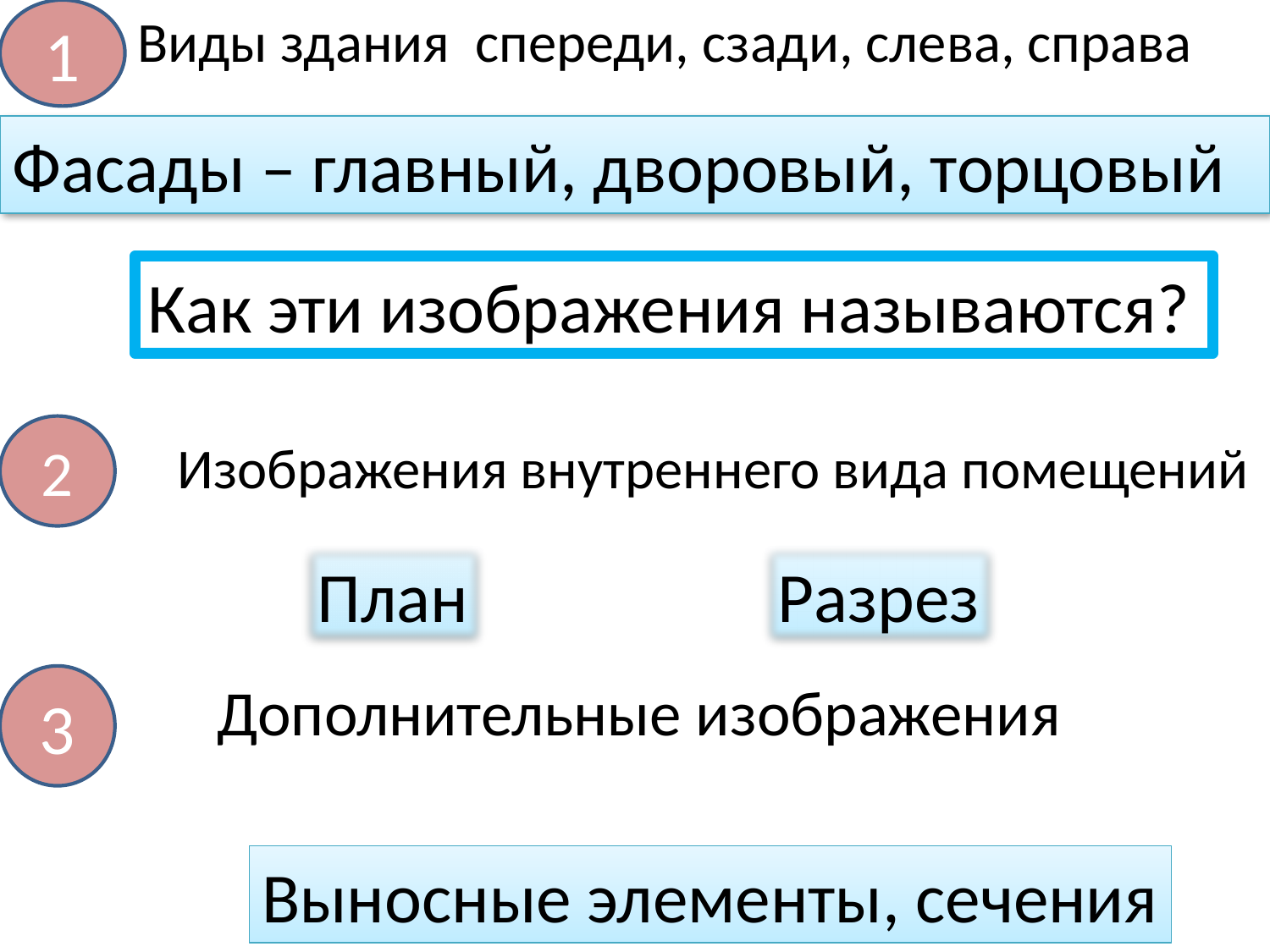

1
Виды здания  спереди, сзади, слева, справа
Фасады – главный, дворовый, торцовый
Как эти изображения называются?

2
Изображения внутреннего вида помещений
План
Разрез
3
Дополнительные изображения
Выносные элементы, сечения